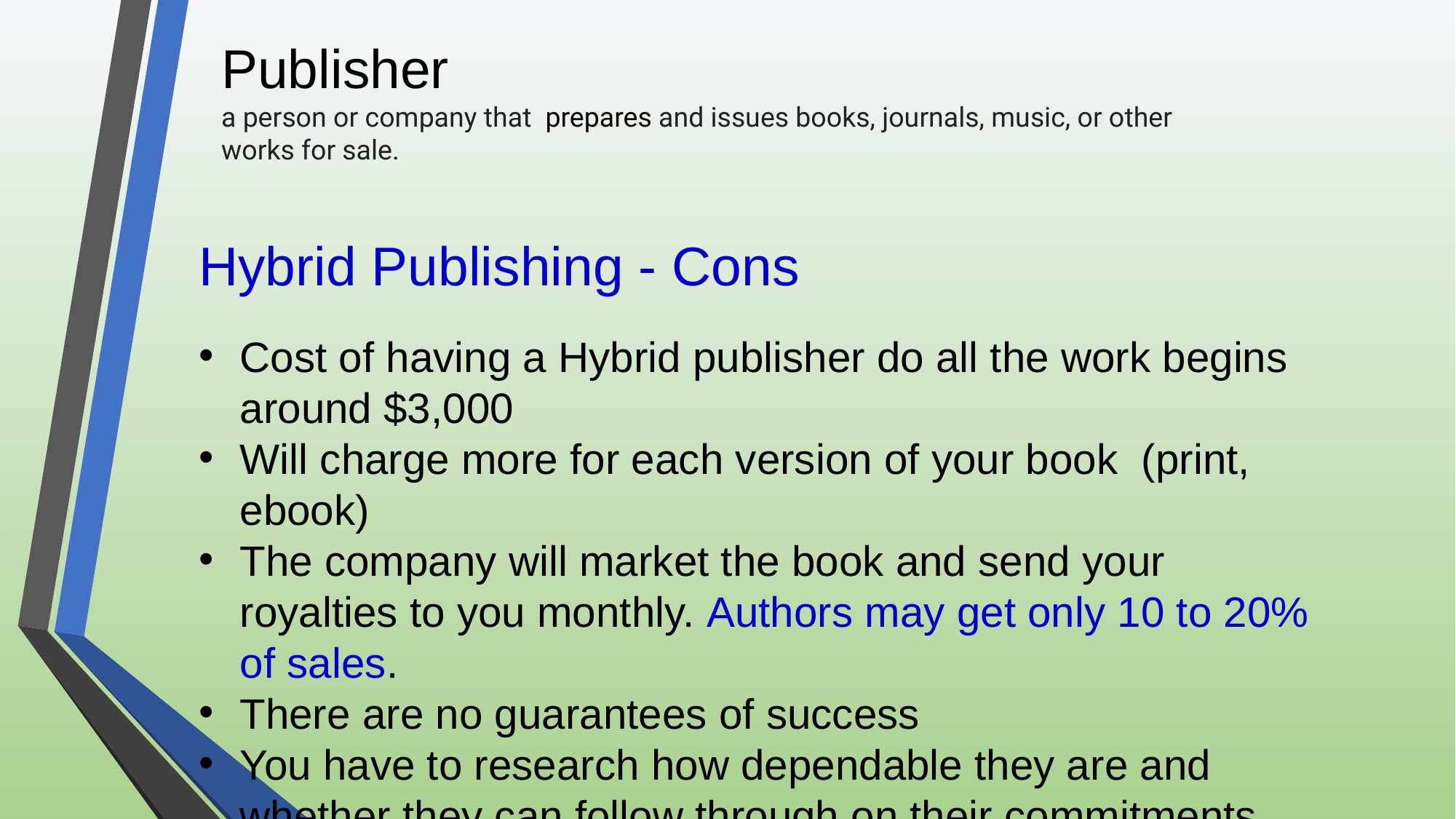

Publisher
a person or company that  prepares and issues books, journals, music, or other works for sale.

Hybrid Publishing - Cons

Cost of having a Hybrid publisher do all the work begins around $3,000
Will charge more for each version of your book  (print, ebook)
The company will market the book and send your royalties to you monthly. Authors may get only 10 to 20% of sales.
There are no guarantees of success
You have to research how dependable they are and whether they can follow through on their commitments.